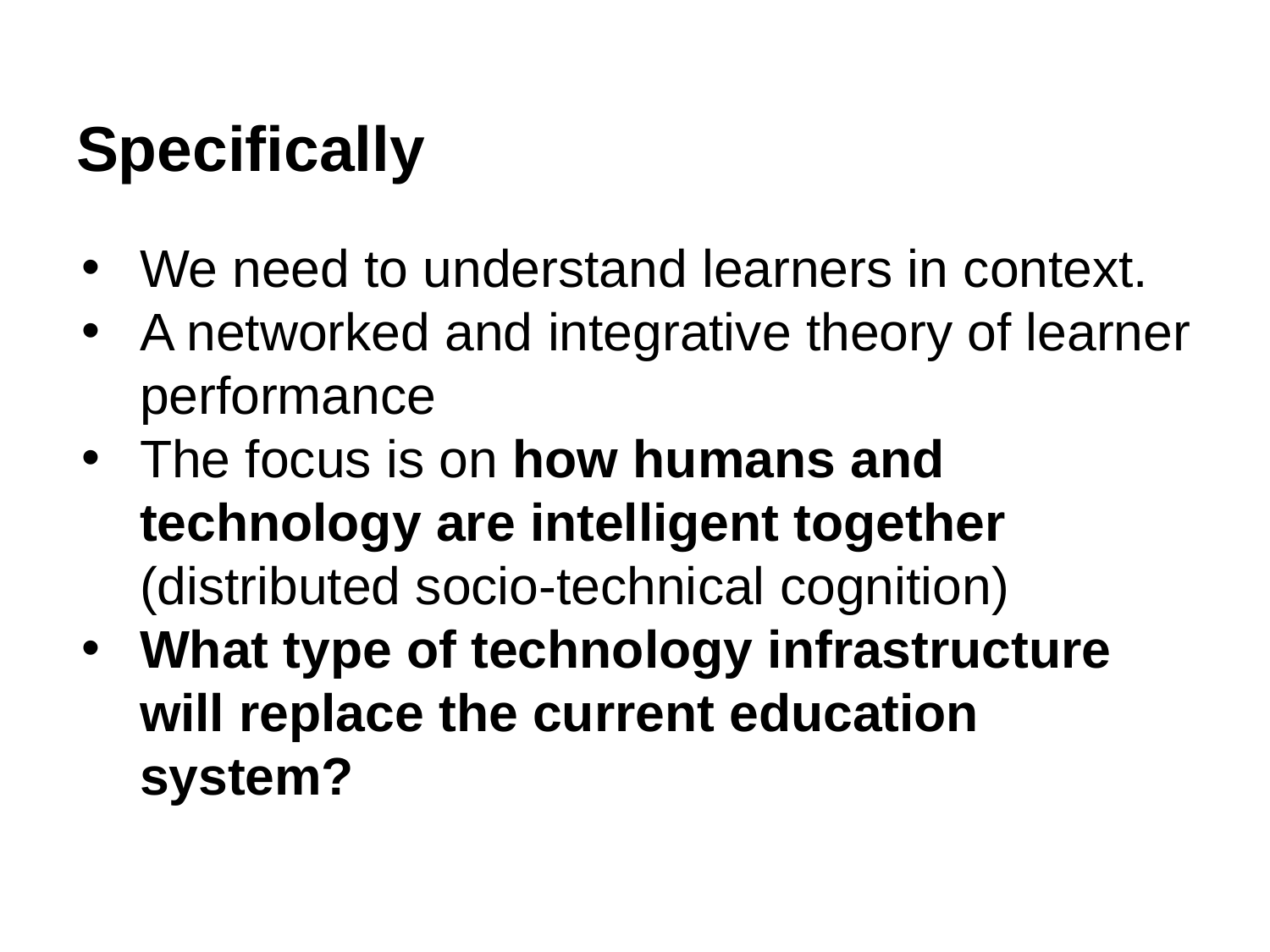

# Specifically
We need to understand learners in context.
A networked and integrative theory of learner performance
The focus is on how humans and technology are intelligent together (distributed socio-technical cognition)
What type of technology infrastructure will replace the current education system?